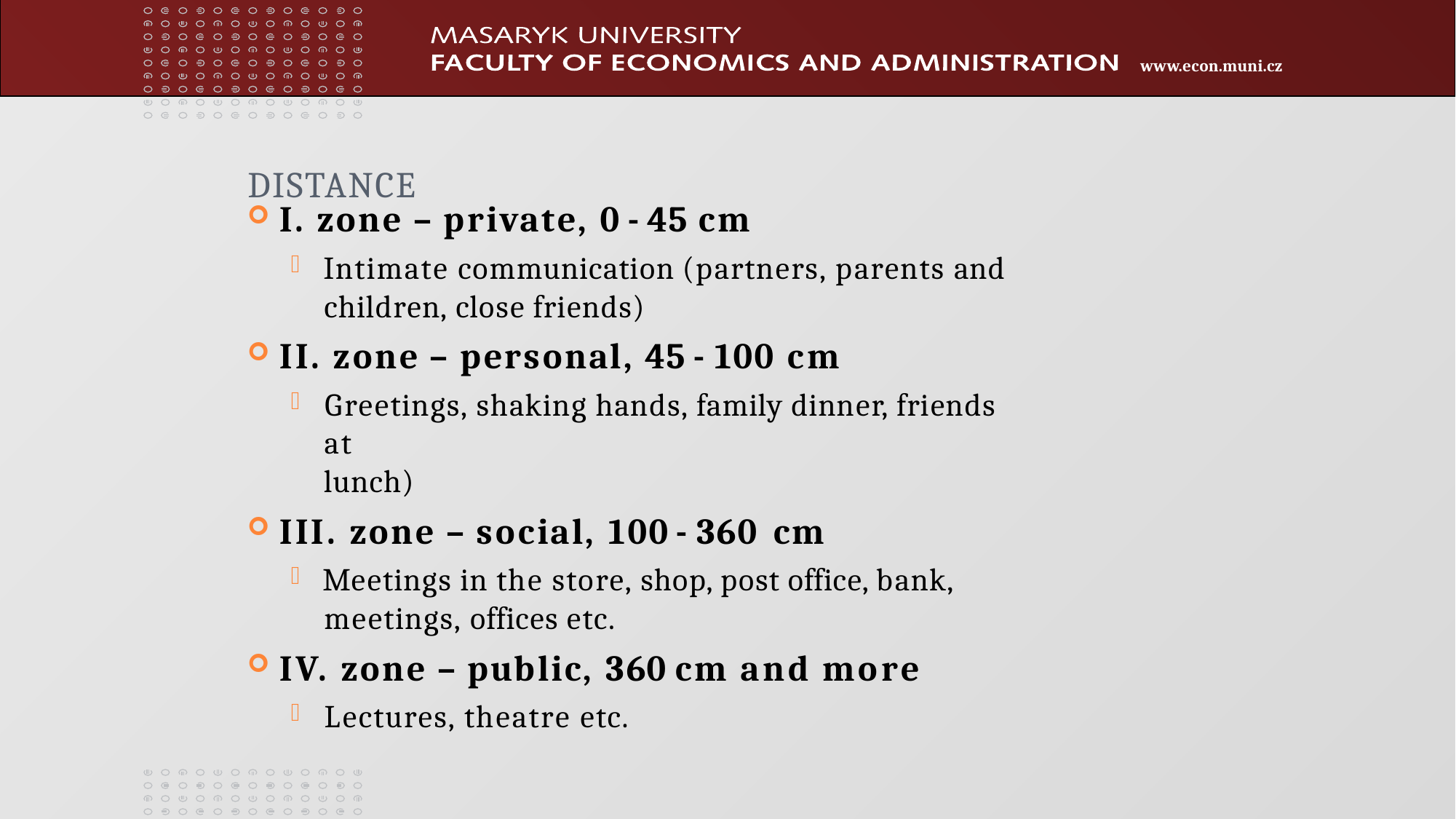

# DISTANCE
I. zone – private, 0 - 45 cm
Intimate communication (partners, parents and  children, close friends)
II. zone – personal, 45 - 100 cm
Greetings, shaking hands, family dinner, friends at
lunch)
III. zone – social, 100 - 360  cm
Meetings in the store, shop, post office, bank,  meetings, offices etc.
IV. zone – public, 360 cm and more
Lectures, theatre etc.